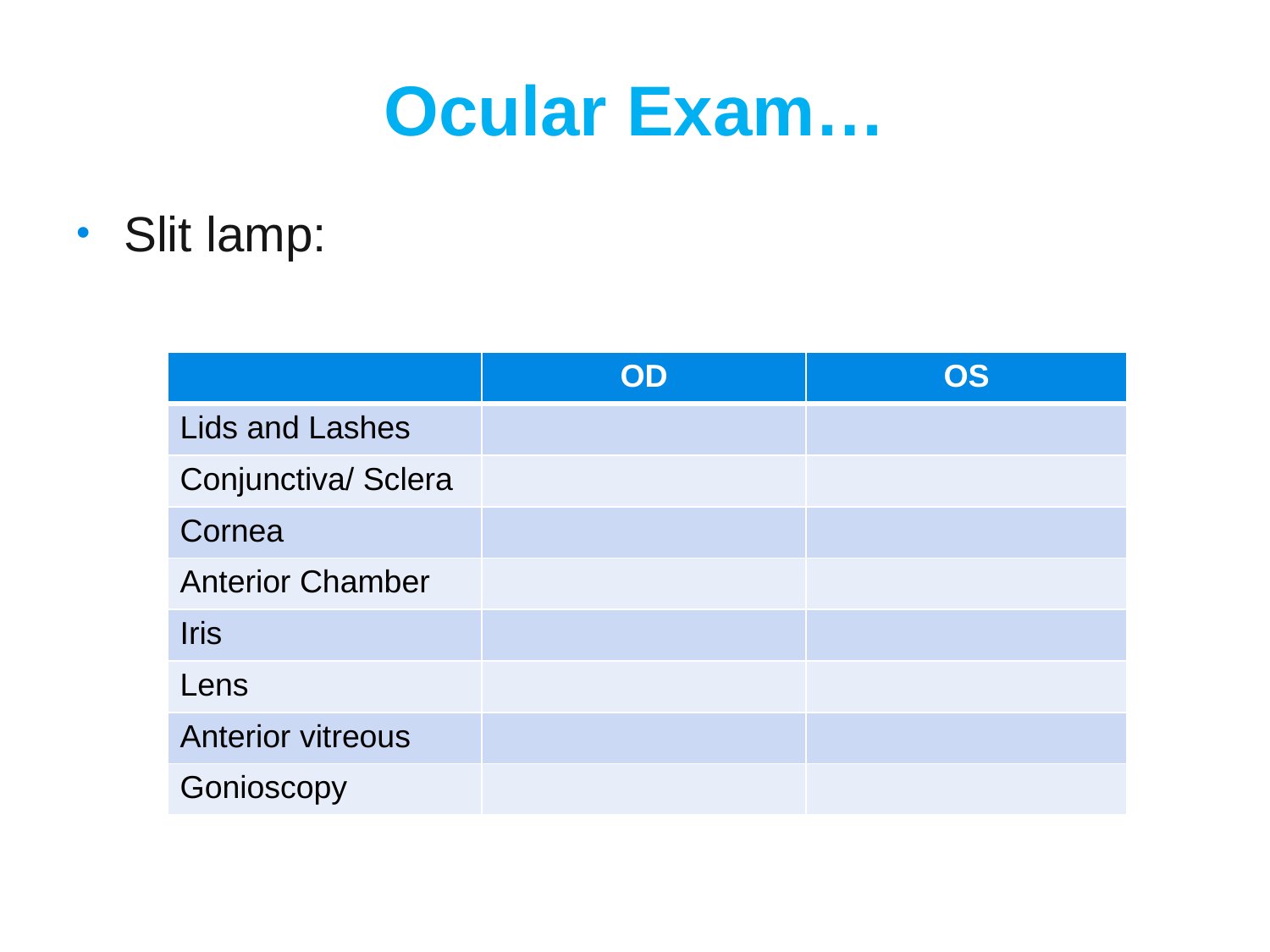

# Ocular Exam…
Slit lamp:

|  | OD | OS |
| --- | --- | --- |
| Lids and Lashes |  |  |
| Conjunctiva/ Sclera |  |  |
| Cornea |  |  |
| Anterior Chamber |  |  |
| Iris |  |  |
| Lens |  |  |
| Anterior vitreous |  |  |
| Gonioscopy |  |  |